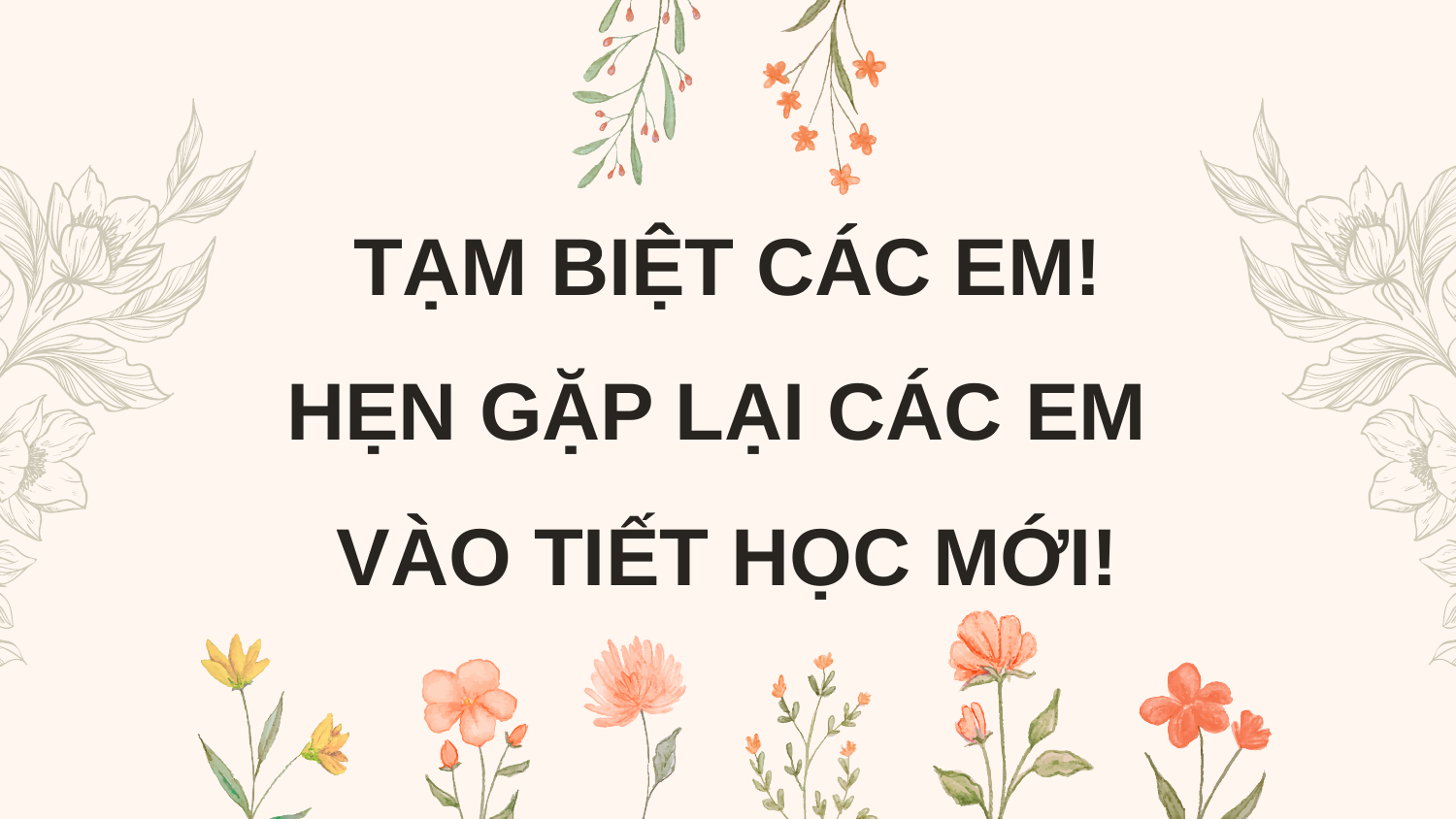

TẠM BIỆT CÁC EM!
HẸN GẶP LẠI CÁC EM
VÀO TIẾT HỌC MỚI!